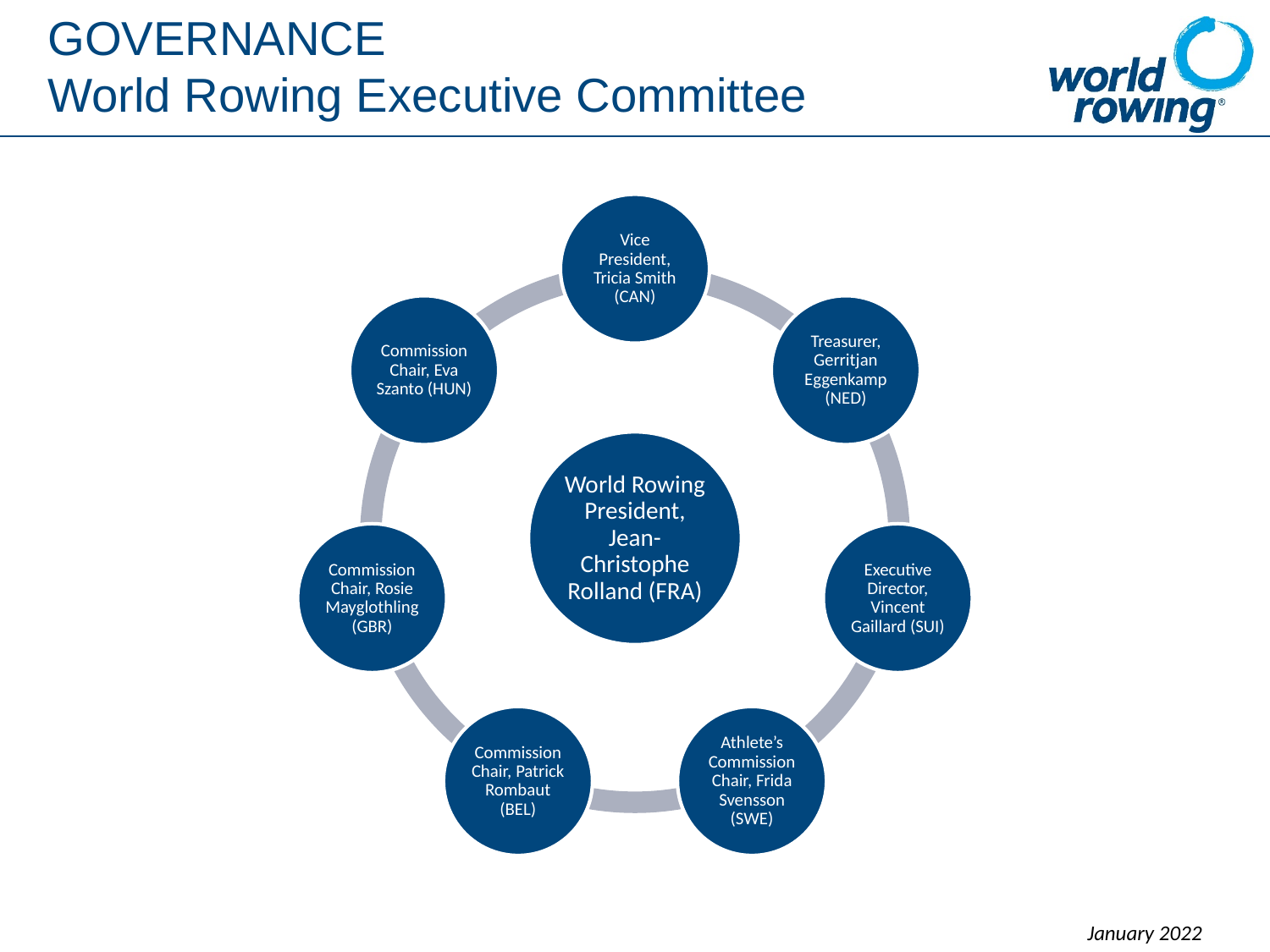

# GOVERNANCE World Rowing Executive Committee
World Rowing President, Jean-Christophe Rolland (FRA)
Vice President, Tricia Smith (CAN)
Treasurer, Gerritjan Eggenkamp (NED)
Executive Director, Vincent Gaillard (SUI)
Athlete’s Commission Chair, Frida Svensson (SWE)
Commission Chair, Patrick Rombaut (BEL)
Commission Chair, Rosie Mayglothling (GBR)
Commission Chair, Eva Szanto (HUN)
Delegates
from the
13 Member
National Federations
 15 Elected Members
8 Appointed
Members
January 2022